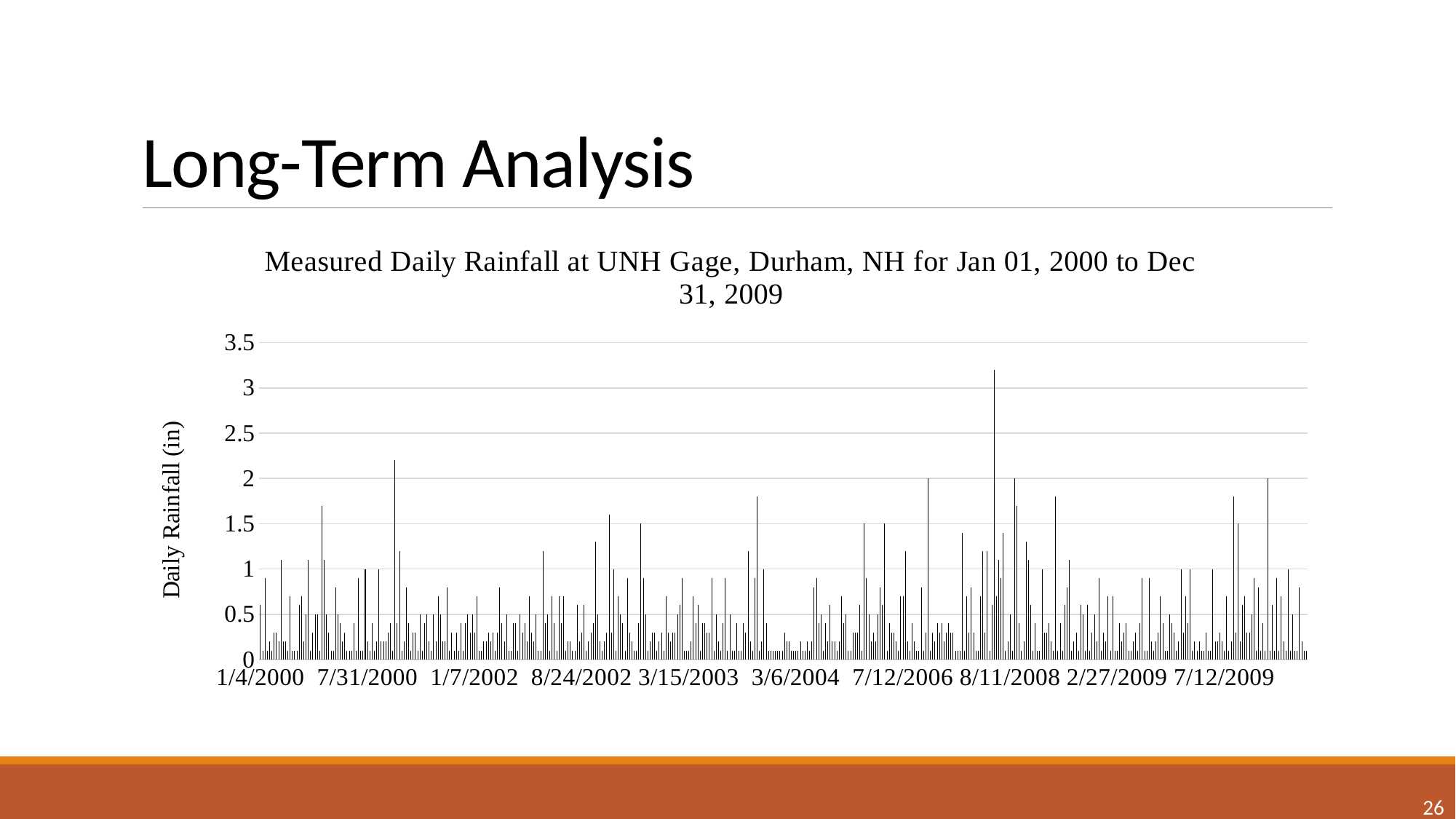

# Long-Term Analysis

### Chart: Measured Daily Rainfall at UNH Gage, Durham, NH for Jan 01, 2000 to Dec 31, 2009

| Category | Rainfall (in) |
|---|---|
| 1/4/2000 | 0.6 |
| 1/5/2000 | 0.1 |
| 1/10/2000 | 0.9 |
| 1/13/2000 | 0.1 |
| 1/16/2000 | 0.2 |
| 1/22/2000 | 0.1 |
| 1/25/2000 | 0.30000000000000004 |
| 1/31/2000 | 0.30000000000000004 |
| 2/11/2000 | 0.2 |
| 2/14/2000 | 1.0999999999999999 |
| 2/18/2000 | 0.2 |
| 2/19/2000 | 0.2 |
| 2/24/2000 | 0.1 |
| 2/25/2000 | 0.7 |
| 2/26/2000 | 0.1 |
| 2/28/2000 | 0.1 |
| 3/9/2000 | 0.1 |
| 3/11/2000 | 0.6 |
| 3/12/2000 | 0.7 |
| 3/16/2000 | 0.2 |
| 3/17/2000 | 0.5 |
| 3/26/2000 | 1.1 |
| 3/27/2000 | 0.1 |
| 4/3/2000 | 0.30000000000000004 |
| 4/4/2000 | 0.5 |
| 4/9/2000 | 0.5 |
| 4/19/2000 | 0.1 |
| 4/21/2000 | 1.7 |
| 4/22/2000 | 1.0999999999999999 |
| 4/23/2000 | 0.5 |
| 4/26/2000 | 0.30000000000000004 |
| 6/2/2000 | 0.1 |
| 6/6/2000 | 0.1 |
| 6/7/2000 | 0.7999999999999999 |
| 6/12/2000 | 0.5 |
| 6/17/2000 | 0.4 |
| 6/18/2000 | 0.2 |
| 6/22/2000 | 0.30000000000000004 |
| 6/25/2000 | 0.1 |
| 6/26/2000 | 0.1 |
| 7/8/2000 | 0.1 |
| 7/9/2000 | 0.4 |
| 7/10/2000 | 0.1 |
| 7/16/2000 | 0.9 |
| 7/17/2000 | 0.1 |
| 7/18/2000 | 0.1 |
| 7/27/2000 | 0.9999999999999999 |
| 7/31/2000 | 0.2 |
| 8/3/2000 | 0.1 |
| 8/7/2000 | 0.4 |
| 8/9/2000 | 0.1 |
| 8/10/2000 | 0.2 |
| 8/14/2000 | 1.0 |
| 8/16/2000 | 0.2 |
| 8/23/2000 | 0.2 |
| 9/1/2000 | 0.2 |
| 3/10/2001 | 0.30000000000000004 |
| 3/13/2001 | 0.4 |
| 3/20/2001 | 0.1 |
| 3/22/2001 | 2.2 |
| 3/23/2001 | 0.4 |
| 3/30/2001 | 1.2 |
| 4/12/2001 | 0.1 |
| 5/12/2001 | 0.2 |
| 6/11/2001 | 0.7999999999999999 |
| 6/17/2001 | 0.4 |
| 6/23/2001 | 0.1 |
| 7/1/2001 | 0.30000000000000004 |
| 7/5/2001 | 0.3 |
| 7/9/2001 | 0.1 |
| 7/10/2001 | 0.5 |
| 7/14/2001 | 0.1 |
| 7/17/2001 | 0.4 |
| 7/26/2001 | 0.5 |
| 8/12/2001 | 0.2 |
| 8/28/2001 | 0.1 |
| 9/4/2001 | 0.5 |
| 9/20/2001 | 0.2 |
| 9/21/2001 | 0.7000000000000001 |
| 9/25/2001 | 0.5 |
| 9/28/2001 | 0.2 |
| 10/15/2001 | 0.2 |
| 10/16/2001 | 0.8 |
| 11/2/2001 | 0.1 |
| 11/5/2001 | 0.30000000000000004 |
| 11/25/2001 | 0.1 |
| 11/29/2001 | 0.30000000000000004 |
| 11/30/2001 | 0.1 |
| 12/9/2001 | 0.4 |
| 12/13/2001 | 0.1 |
| 12/14/2001 | 0.4 |
| 12/17/2001 | 0.5 |
| 12/18/2001 | 0.30000000000000004 |
| 12/24/2001 | 0.5 |
| 1/7/2002 | 0.30000000000000004 |
| 1/13/2002 | 0.7 |
| 1/19/2002 | 0.1 |
| 1/21/2002 | 0.1 |
| 1/24/2002 | 0.2 |
| 1/30/2002 | 0.2 |
| 2/10/2002 | 0.30000000000000004 |
| 2/17/2002 | 0.2 |
| 2/20/2002 | 0.30000000000000004 |
| 2/21/2002 | 0.1 |
| 2/27/2002 | 0.30000000000000004 |
| 3/3/2002 | 0.7999999999999999 |
| 3/10/2002 | 0.4 |
| 3/18/2002 | 0.2 |
| 3/20/2002 | 0.5 |
| 3/21/2002 | 0.1 |
| 3/25/2002 | 0.1 |
| 3/26/2002 | 0.4 |
| 3/27/2002 | 0.4 |
| 3/30/2002 | 0.1 |
| 4/1/2002 | 0.5 |
| 4/3/2002 | 0.30000000000000004 |
| 4/15/2002 | 0.4 |
| 4/22/2002 | 0.2 |
| 4/25/2002 | 0.7000000000000001 |
| 4/28/2002 | 0.30000000000000004 |
| 4/29/2002 | 0.2 |
| 5/2/2002 | 0.5 |
| 5/10/2002 | 0.1 |
| 5/12/2002 | 0.1 |
| 5/13/2002 | 1.2 |
| 5/14/2002 | 0.4 |
| 5/18/2002 | 0.5 |
| 6/5/2002 | 0.1 |
| 6/6/2002 | 0.7000000000000001 |
| 6/7/2002 | 0.4 |
| 6/11/2002 | 0.1 |
| 6/12/2002 | 0.7 |
| 6/15/2002 | 0.4 |
| 6/22/2002 | 0.7 |
| 6/24/2002 | 0.1 |
| 6/27/2002 | 0.2 |
| 6/28/2002 | 0.2 |
| 7/15/2002 | 0.1 |
| 7/19/2002 | 0.1 |
| 7/23/2002 | 0.6 |
| 8/22/2002 | 0.2 |
| 8/24/2002 | 0.30000000000000004 |
| 8/29/2002 | 0.6 |
| 9/2/2002 | 0.1 |
| 9/4/2002 | 0.2 |
| 9/15/2002 | 0.30000000000000004 |
| 9/16/2002 | 0.4 |
| 9/23/2002 | 1.3 |
| 9/27/2002 | 0.5 |
| 9/28/2002 | 0.2 |
| 10/5/2002 | 0.1 |
| 10/12/2002 | 0.2 |
| 10/13/2002 | 0.30000000000000004 |
| 10/16/2002 | 1.5999999999999999 |
| 10/23/2002 | 0.30000000000000004 |
| 10/26/2002 | 0.9999999999999999 |
| 11/4/2002 | 0.1 |
| 11/6/2002 | 0.7 |
| 11/12/2002 | 0.5 |
| 11/13/2002 | 0.4 |
| 11/16/2002 | 0.1 |
| 11/17/2002 | 0.8999999999999999 |
| 11/18/2002 | 0.30000000000000004 |
| 11/22/2002 | 0.2 |
| 11/23/2002 | 0.1 |
| 11/27/2002 | 0.1 |
| 12/12/2002 | 0.4 |
| 12/14/2002 | 1.5 |
| 12/20/2002 | 0.8999999999999999 |
| 12/25/2002 | 0.5 |
| 12/26/2002 | 0.1 |
| 12/30/2002 | 0.2 |
| 1/1/2003 | 0.30000000000000004 |
| 1/2/2003 | 0.30000000000000004 |
| 1/3/2003 | 0.1 |
| 1/4/2003 | 0.2 |
| 1/9/2003 | 0.30000000000000004 |
| 1/26/2003 | 0.1 |
| 2/2/2003 | 0.7 |
| 2/4/2003 | 0.30000000000000004 |
| 2/7/2003 | 0.2 |
| 2/17/2003 | 0.30000000000000004 |
| 2/18/2003 | 0.30000000000000004 |
| 2/22/2003 | 0.5 |
| 2/23/2003 | 0.6 |
| 3/2/2003 | 0.8999999999999999 |
| 3/5/2003 | 0.1 |
| 3/6/2003 | 0.1 |
| 3/15/2003 | 0.1 |
| 3/20/2003 | 0.2 |
| 3/21/2003 | 0.7 |
| 3/29/2003 | 0.4 |
| 3/30/2003 | 0.6 |
| 4/2/2003 | 0.1 |
| 4/4/2003 | 0.4 |
| 4/5/2003 | 0.4 |
| 4/11/2003 | 0.30000000000000004 |
| 4/22/2003 | 0.30000000000000004 |
| 4/26/2003 | 0.8999999999999999 |
| 7/9/2003 | 0.1 |
| 7/11/2003 | 0.5 |
| 7/16/2003 | 0.2 |
| 7/19/2003 | 0.1 |
| 7/22/2003 | 0.4 |
| 8/1/2003 | 0.8999999999999999 |
| 8/3/2003 | 0.1 |
| 8/4/2003 | 0.5 |
| 8/5/2003 | 0.1 |
| 8/7/2003 | 0.1 |
| 8/8/2003 | 0.4 |
| 8/14/2003 | 0.1 |
| 8/18/2003 | 0.1 |
| 10/4/2003 | 0.4 |
| 10/12/2003 | 0.30000000000000004 |
| 10/15/2003 | 1.2000000000000002 |
| 10/21/2003 | 0.2 |
| 10/23/2003 | 0.1 |
| 10/27/2003 | 0.8999999999999999 |
| 10/29/2003 | 1.8 |
| 12/6/2003 | 0.1 |
| 12/7/2003 | 0.2 |
| 12/14/2003 | 1.0 |
| 12/24/2003 | 0.4 |
| 12/25/2003 | 0.1 |
| 12/30/2003 | 0.1 |
| 1/2/2004 | 0.1 |
| 1/3/2004 | 0.1 |
| 1/4/2004 | 0.1 |
| 1/5/2004 | 0.1 |
| 2/3/2004 | 0.1 |
| 2/4/2004 | 0.3 |
| 2/6/2004 | 0.2 |
| 2/7/2004 | 0.2 |
| 2/21/2004 | 0.1 |
| 3/5/2004 | 0.1 |
| 3/6/2004 | 0.1 |
| 3/8/2004 | 0.1 |
| 3/16/2004 | 0.2 |
| 3/19/2004 | 0.1 |
| 3/20/2004 | 0.1 |
| 3/21/2004 | 0.2 |
| 3/26/2004 | 0.1 |
| 3/27/2004 | 0.2 |
| 3/31/2004 | 0.7999999999999999 |
| 4/1/2004 | 0.8999999999999999 |
| 6/3/2004 | 0.4 |
| 6/9/2004 | 0.5 |
| 6/22/2004 | 0.1 |
| 6/26/2004 | 0.4 |
| 6/29/2004 | 0.2 |
| 7/8/2004 | 0.6 |
| 7/13/2004 | 0.2 |
| 7/14/2004 | 0.2 |
| 7/15/2004 | 0.1 |
| 7/19/2004 | 0.2 |
| 7/20/2004 | 0.7 |
| 7/24/2004 | 0.4 |
| 7/28/2004 | 0.5 |
| 8/1/2004 | 0.1 |
| 11/2/2004 | 0.1 |
| 11/3/2004 | 0.30000000000000004 |
| 11/4/2004 | 0.30000000000000004 |
| 11/5/2004 | 0.3 |
| 11/24/2004 | 0.6 |
| 11/25/2004 | 0.1 |
| 11/28/2004 | 1.5 |
| 12/1/2004 | 0.8999999999999999 |
| 12/7/2004 | 0.5 |
| 12/8/2004 | 0.2 |
| 12/10/2004 | 0.30000000000000004 |
| 12/11/2004 | 0.2 |
| 4/2/2005 | 0.5 |
| 4/3/2005 | 0.8 |
| 6/8/2005 | 0.6 |
| 6/10/2005 | 1.5 |
| 6/11/2005 | 0.1 |
| 6/12/2005 | 0.4 |
| 6/14/2005 | 0.30000000000000004 |
| 6/17/2005 | 0.30000000000000004 |
| 6/22/2005 | 0.2 |
| 6/28/2005 | 0.1 |
| 6/29/2005 | 0.7 |
| 7/12/2006 | 0.7 |
| 7/13/2006 | 1.2 |
| 7/14/2006 | 0.2 |
| 7/22/2006 | 0.1 |
| 7/23/2006 | 0.4 |
| 7/24/2006 | 0.2 |
| 7/26/2006 | 0.1 |
| 7/29/2006 | 0.1 |
| 8/4/2006 | 0.7999999999999999 |
| 8/11/2006 | 0.1 |
| 8/15/2006 | 0.30000000000000004 |
| 8/20/2006 | 2.0 |
| 8/25/2006 | 0.1 |
| 8/27/2006 | 0.30000000000000004 |
| 8/28/2006 | 0.2 |
| 9/3/2006 | 0.4 |
| 9/14/2006 | 0.30000000000000004 |
| 9/19/2006 | 0.4 |
| 9/20/2006 | 0.2 |
| 9/23/2006 | 0.30000000000000004 |
| 9/24/2006 | 0.4 |
| 9/29/2006 | 0.30000000000000004 |
| 7/3/2007 | 0.30000000000000004 |
| 7/4/2007 | 0.1 |
| 7/5/2007 | 0.1 |
| 7/6/2007 | 0.1 |
| 7/8/2007 | 1.4000000000000001 |
| 7/10/2007 | 0.1 |
| 7/14/2007 | 0.7 |
| 7/17/2007 | 0.30000000000000004 |
| 7/18/2007 | 0.8 |
| 7/19/2007 | 0.3 |
| 7/22/2007 | 0.1 |
| 7/29/2007 | 0.1 |
| 7/31/2007 | 0.7 |
| 7/18/2008 | 1.2000000000000002 |
| 7/19/2008 | 0.30000000000000004 |
| 7/20/2008 | 1.2000000000000002 |
| 7/22/2008 | 0.1 |
| 7/23/2008 | 0.6 |
| 7/24/2008 | 3.2000000000000006 |
| 7/27/2008 | 0.7 |
| 8/2/2008 | 1.1 |
| 8/5/2008 | 0.8999999999999999 |
| 8/7/2008 | 1.4000000000000001 |
| 8/8/2008 | 0.1 |
| 8/10/2008 | 0.2 |
| 8/11/2008 | 0.5 |
| 8/18/2008 | 0.1 |
| 9/6/2008 | 2.0 |
| 9/7/2008 | 1.7000000000000002 |
| 9/9/2008 | 0.4 |
| 9/12/2008 | 0.1 |
| 9/14/2008 | 0.2 |
| 9/26/2008 | 1.3000000000000003 |
| 9/27/2008 | 1.1 |
| 9/28/2008 | 0.6 |
| 9/29/2008 | 0.1 |
| 10/16/2008 | 0.4 |
| 10/21/2008 | 0.1 |
| 10/22/2008 | 0.1 |
| 10/25/2008 | 1.0 |
| 10/28/2008 | 0.30000000000000004 |
| 11/13/2008 | 0.30000000000000004 |
| 11/14/2008 | 0.4 |
| 11/15/2008 | 0.2 |
| 11/16/2008 | 0.1 |
| 11/25/2008 | 1.8 |
| 11/28/2008 | 0.1 |
| 11/30/2008 | 0.4 |
| 12/9/2008 | 0.1 |
| 12/10/2008 | 0.6 |
| 12/11/2008 | 0.8 |
| 12/12/2008 | 1.0999999999999999 |
| 12/15/2008 | 0.1 |
| 12/17/2008 | 0.2 |
| 12/19/2008 | 0.30000000000000004 |
| 12/20/2008 | 0.1 |
| 12/21/2008 | 0.6 |
| 12/24/2008 | 0.5 |
| 1/5/2009 | 0.1 |
| 1/7/2009 | 0.6 |
| 1/8/2009 | 0.1 |
| 1/11/2009 | 0.30000000000000004 |
| 1/18/2009 | 0.5 |
| 1/19/2009 | 0.2 |
| 1/28/2009 | 0.8999999999999999 |
| 2/3/2009 | 0.1 |
| 2/12/2009 | 0.30000000000000004 |
| 2/18/2009 | 0.2 |
| 2/19/2009 | 0.7000000000000001 |
| 2/20/2009 | 0.1 |
| 2/22/2009 | 0.7 |
| 2/23/2009 | 0.1 |
| 2/27/2009 | 0.1 |
| 3/2/2009 | 0.4 |
| 3/8/2009 | 0.2 |
| 3/9/2009 | 0.30000000000000004 |
| 3/11/2009 | 0.4 |
| 3/26/2009 | 0.1 |
| 3/27/2009 | 0.1 |
| 3/29/2009 | 0.2 |
| 3/30/2009 | 0.30000000000000004 |
| 4/1/2009 | 0.1 |
| 4/3/2009 | 0.4 |
| 4/6/2009 | 0.8999999999999999 |
| 4/11/2009 | 0.1 |
| 4/12/2009 | 0.1 |
| 4/21/2009 | 0.9 |
| 4/22/2009 | 0.2 |
| 5/1/2009 | 0.1 |
| 5/5/2009 | 0.2 |
| 5/6/2009 | 0.30000000000000004 |
| 5/7/2009 | 0.7 |
| 5/9/2009 | 0.4 |
| 5/14/2009 | 0.1 |
| 5/17/2009 | 0.1 |
| 5/27/2009 | 0.5 |
| 5/28/2009 | 0.4 |
| 5/29/2009 | 0.30000000000000004 |
| 5/30/2009 | 0.1 |
| 6/10/2009 | 0.2 |
| 6/13/2009 | 1.0000000000000002 |
| 6/14/2009 | 0.3 |
| 6/15/2009 | 0.7 |
| 6/19/2009 | 0.4 |
| 6/20/2009 | 1.0 |
| 6/22/2009 | 0.1 |
| 6/23/2009 | 0.2 |
| 6/24/2009 | 0.1 |
| 6/25/2009 | 0.2 |
| 6/27/2009 | 0.1 |
| 6/29/2009 | 0.1 |
| 6/30/2009 | 0.30000000000000004 |
| 7/1/2009 | 0.1 |
| 7/2/2009 | 0.1 |
| 7/3/2009 | 1.0 |
| 7/4/2009 | 0.2 |
| 7/5/2009 | 0.2 |
| 7/8/2009 | 0.30000000000000004 |
| 7/9/2009 | 0.2 |
| 7/12/2009 | 0.1 |
| 7/19/2009 | 0.7 |
| 7/22/2009 | 0.1 |
| 7/23/2009 | 0.2 |
| 7/25/2009 | 1.8000000000000003 |
| 7/28/2009 | 0.30000000000000004 |
| 8/1/2009 | 1.5000000000000002 |
| 8/12/2009 | 0.2 |
| 8/13/2009 | 0.6 |
| 9/11/2009 | 0.7 |
| 9/26/2009 | 0.30000000000000004 |
| 9/27/2009 | 0.30000000000000004 |
| 9/28/2009 | 0.5 |
| 10/2/2009 | 0.9 |
| 10/6/2009 | 0.1 |
| 10/8/2009 | 0.8 |
| 10/9/2009 | 0.1 |
| 10/12/2009 | 0.4 |
| 10/15/2009 | 0.1 |
| 11/15/2009 | 2.0 |
| 11/16/2009 | 0.1 |
| 11/20/2009 | 0.6 |
| 11/25/2009 | 0.1 |
| 11/27/2009 | 0.9 |
| 11/30/2009 | 0.1 |
| 12/3/2009 | 0.7 |
| 12/5/2009 | 0.2 |
| 12/6/2009 | 0.1 |
| 12/9/2009 | 1.0 |
| 12/10/2009 | 0.1 |
| 12/13/2009 | 0.5 |
| 12/20/2009 | 0.1 |
| 12/26/2009 | 0.1 |
| 12/27/2009 | 0.8 |
| 12/28/2009 | 0.2 |
| 12/29/2009 | 0.1 |
| 12/30/2009 | 0.1 |
26